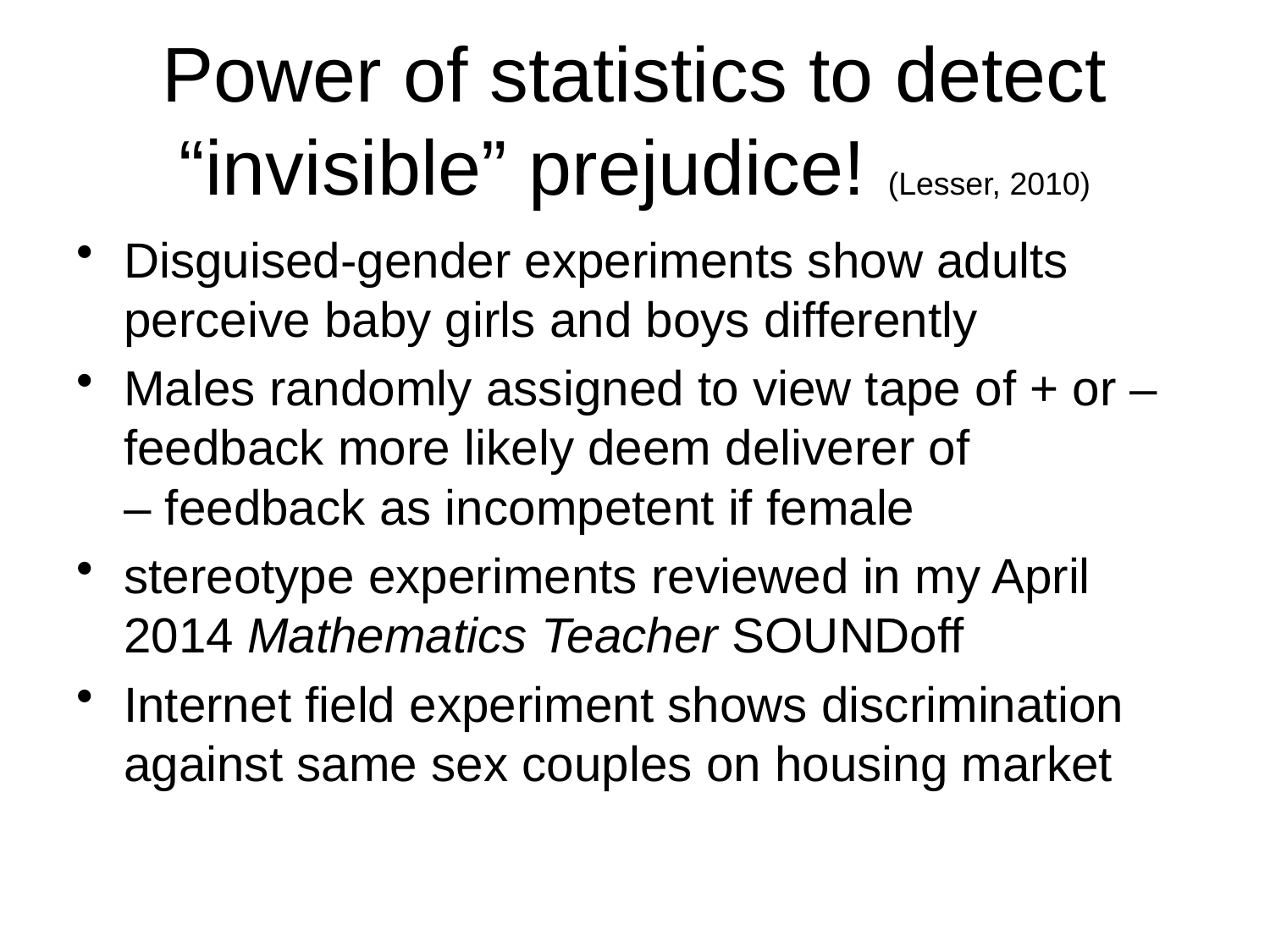

# Power of statistics to detect “invisible” prejudice! (Lesser, 2010)
Disguised-gender experiments show adults perceive baby girls and boys differently
Males randomly assigned to view tape of + or – feedback more likely deem deliverer of               – feedback as incompetent if female
stereotype experiments reviewed in my April 2014 Mathematics Teacher SOUNDoff
Internet field experiment shows discrimination against same sex couples on housing market